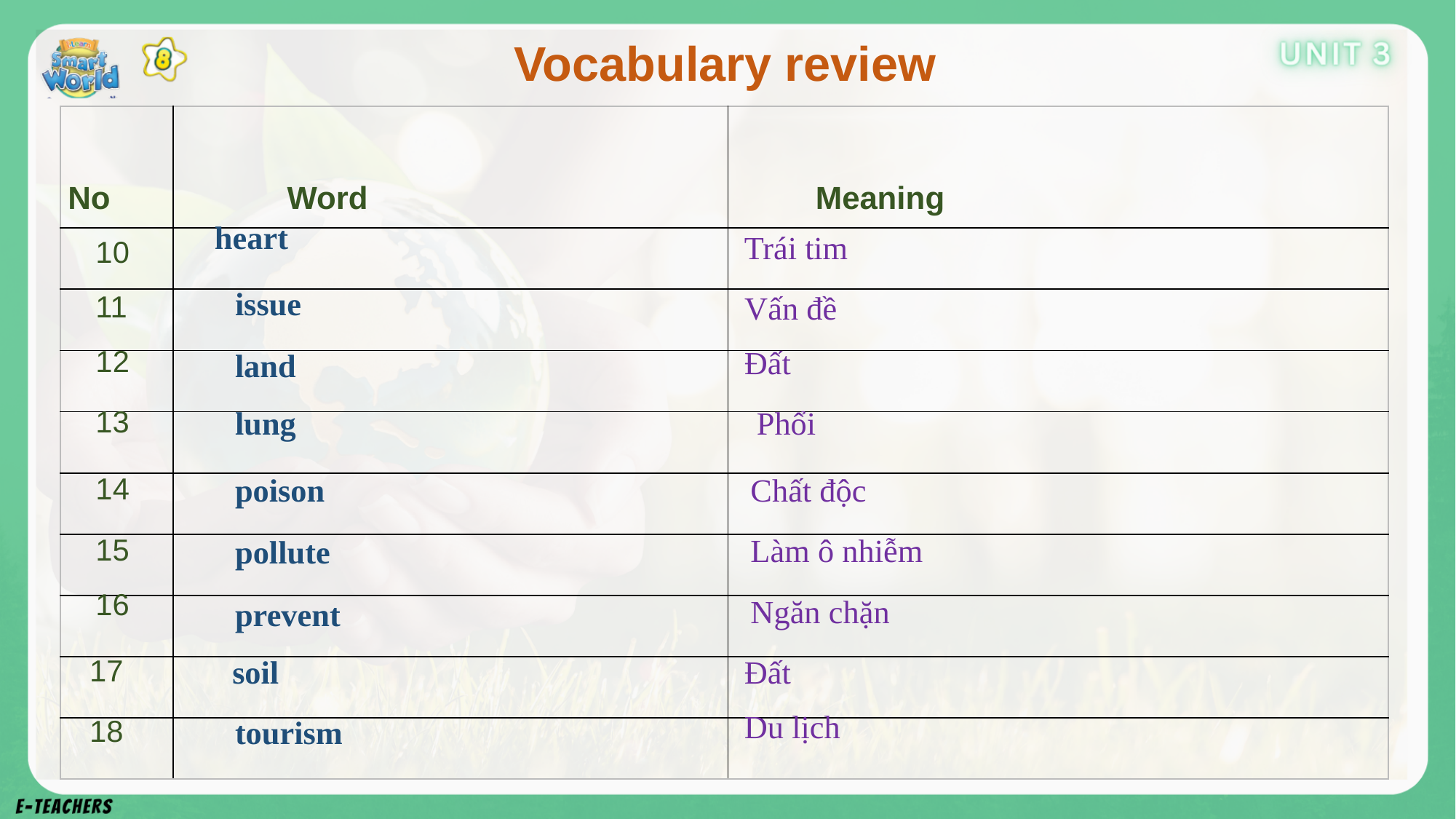

Vocabulary review
| No | Word | Meaning |
| --- | --- | --- |
|  |  |  |
|  |  |  |
|  |  |  |
|  |  |  |
|  |  |  |
|  |  |  |
|  |  |  |
|  |  |  |
|  |  |  |
heart
Trái tim
10
issue
11
Vấn đề
12
Đất
land
13
lung
Phổi
14
poison
Chất độc
15
Làm ô nhiễm
pollute
16
Ngăn chặn
prevent
17
soil
Đất
Du lịch
18
tourism